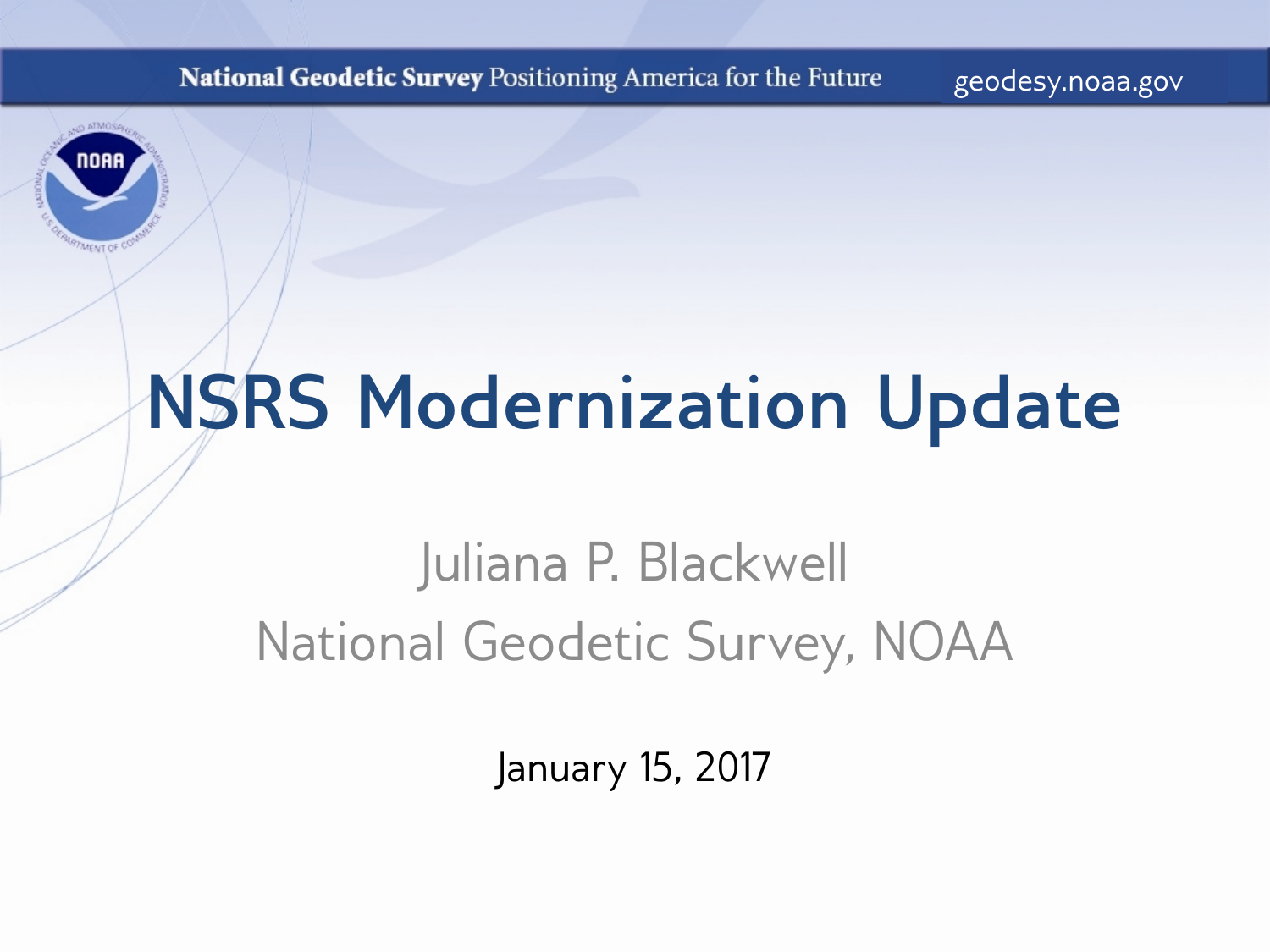

geodesy.noaa.gov
# NSRS Modernization Update
Juliana P. Blackwell
National Geodetic Survey, NOAA

January 15, 2017